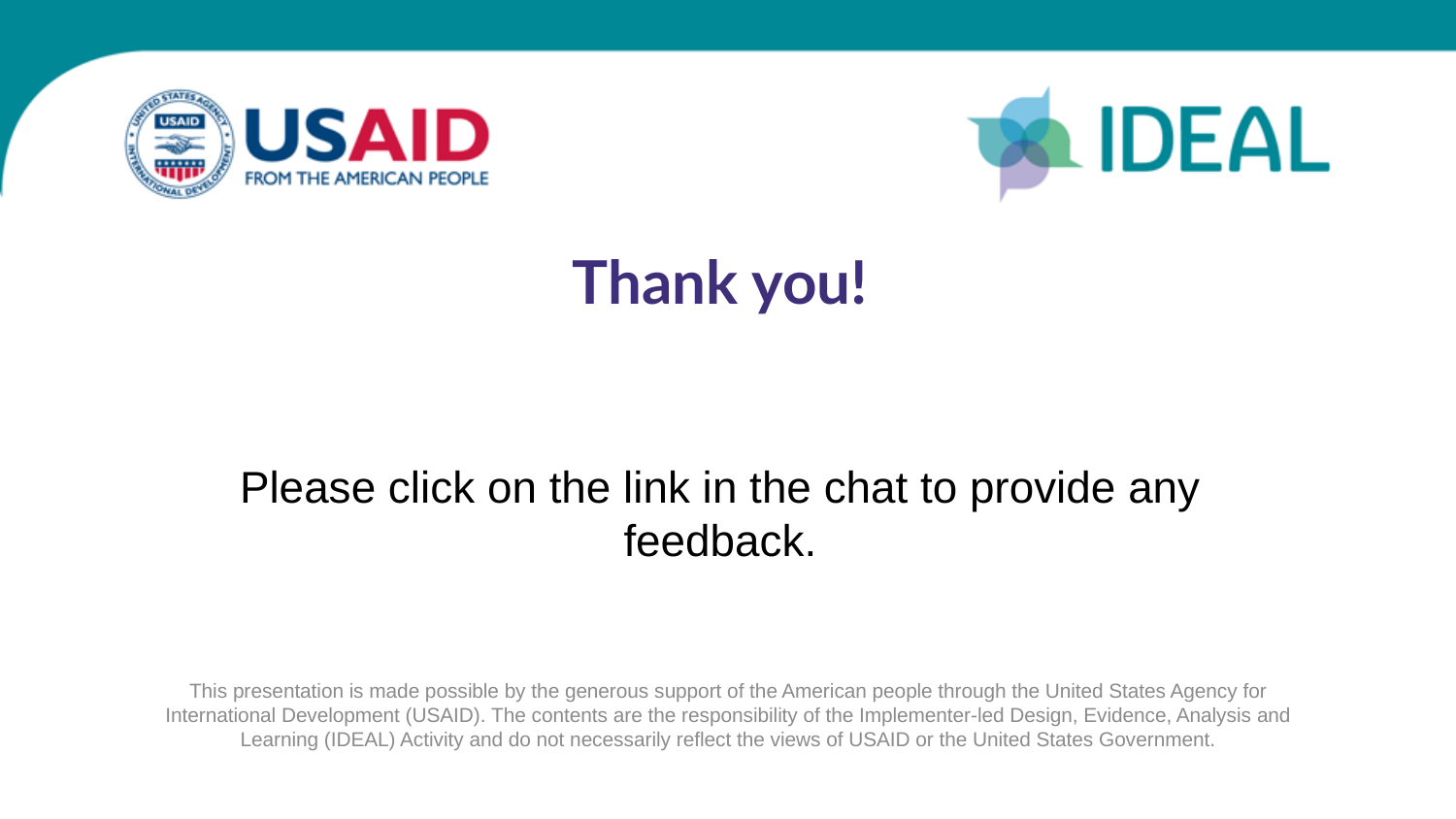

Thank you!

# Please click on the link in the chat to provide any feedback.